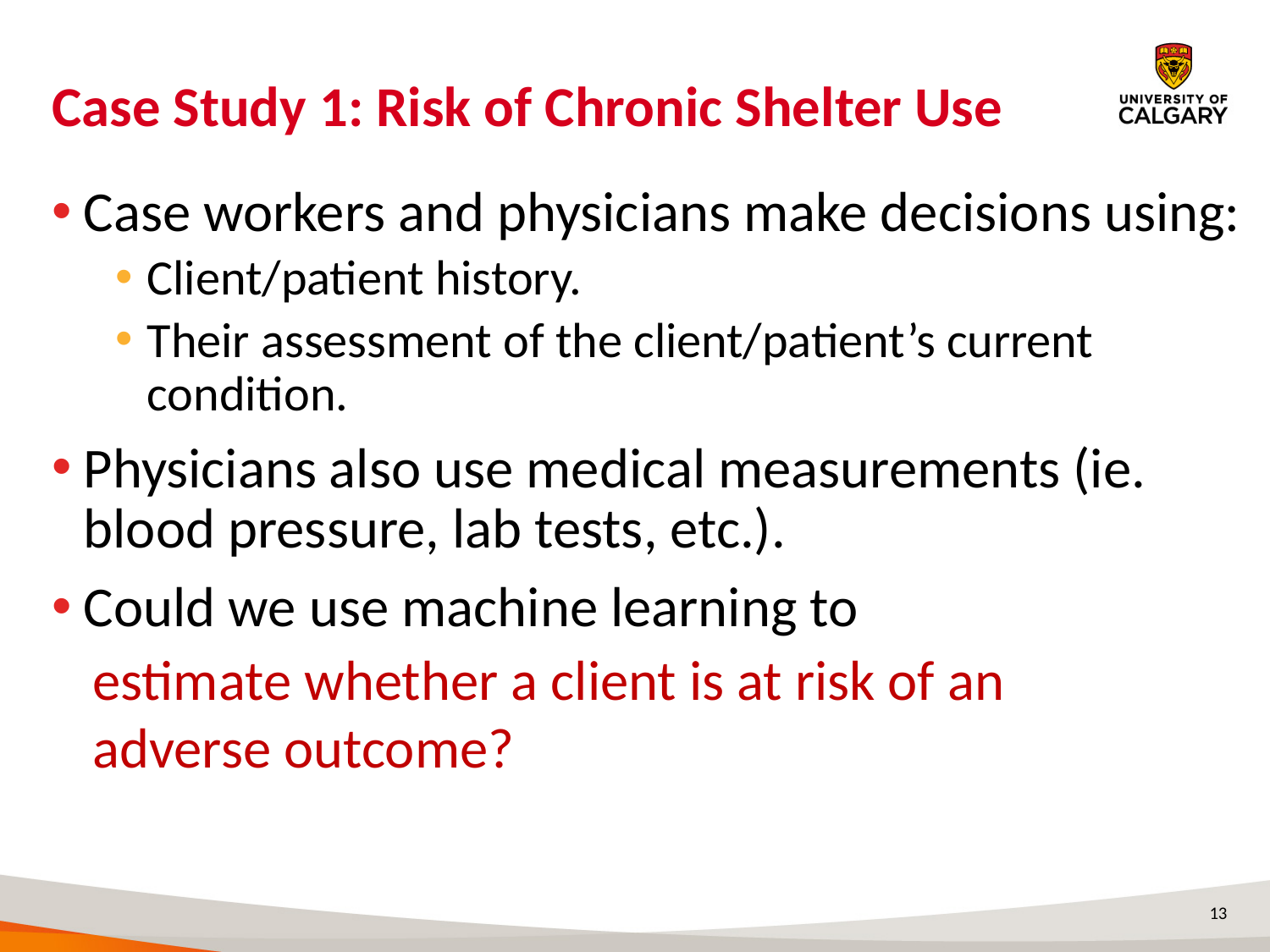

# Case Study 1: Risk of Chronic Shelter Use
Case workers and physicians make decisions using:
Client/patient history.
Their assessment of the client/patient’s current condition.
Physicians also use medical measurements (ie. blood pressure, lab tests, etc.).
Could we use machine learning to
make a “housing intervention blood pressure test”?
estimate whether a client is at risk of an adverse outcome?
13